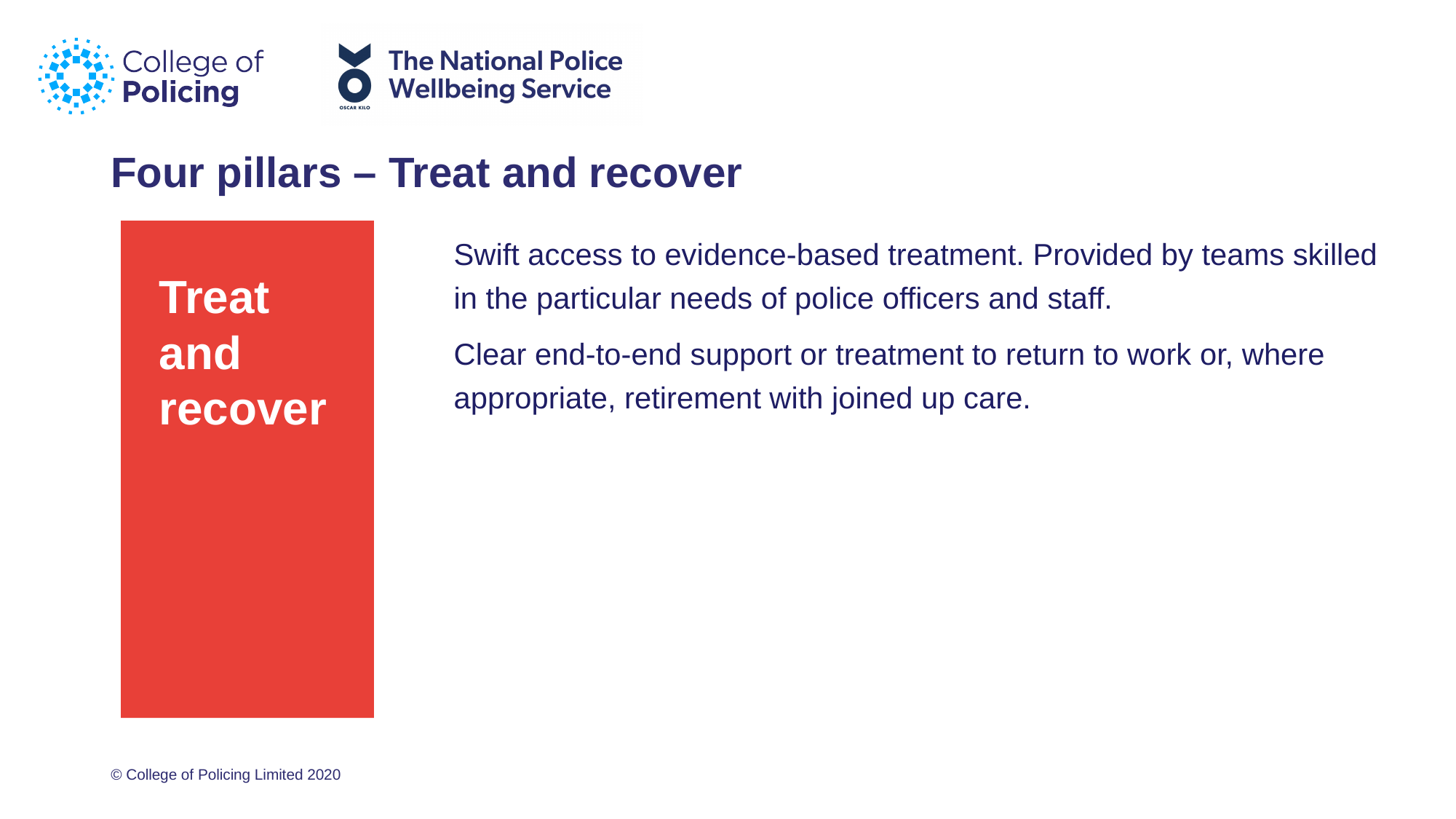

# Four pillars – Treat and recover

Swift access to evidence-based treatment. Provided by teams skilled in the particular needs of police officers and staff.
Clear end-to-end support or treatment to return to work or, where appropriate, retirement with joined up care.
Treat
and
recover